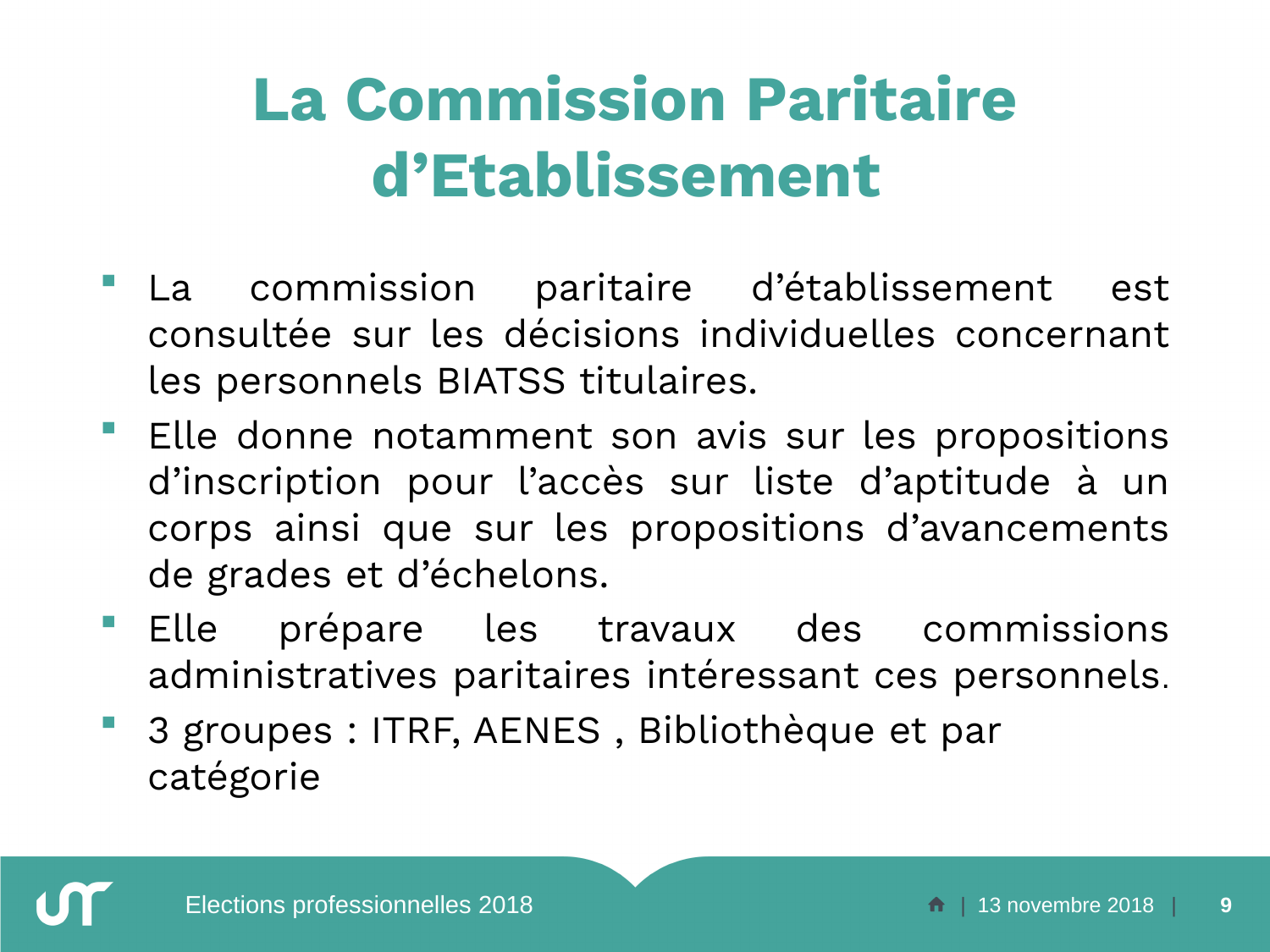

# La Commission Paritaire d’Etablissement
La commission paritaire d’établissement est consultée sur les décisions individuelles concernant les personnels BIATSS titulaires.
Elle donne notamment son avis sur les propositions d’inscription pour l’accès sur liste d’aptitude à un corps ainsi que sur les propositions d’avancements de grades et d’échelons.
Elle prépare les travaux des commissions administratives paritaires intéressant ces personnels.
3 groupes : ITRF, AENES , Bibliothèque et par catégorie
Elections professionnelles 2018